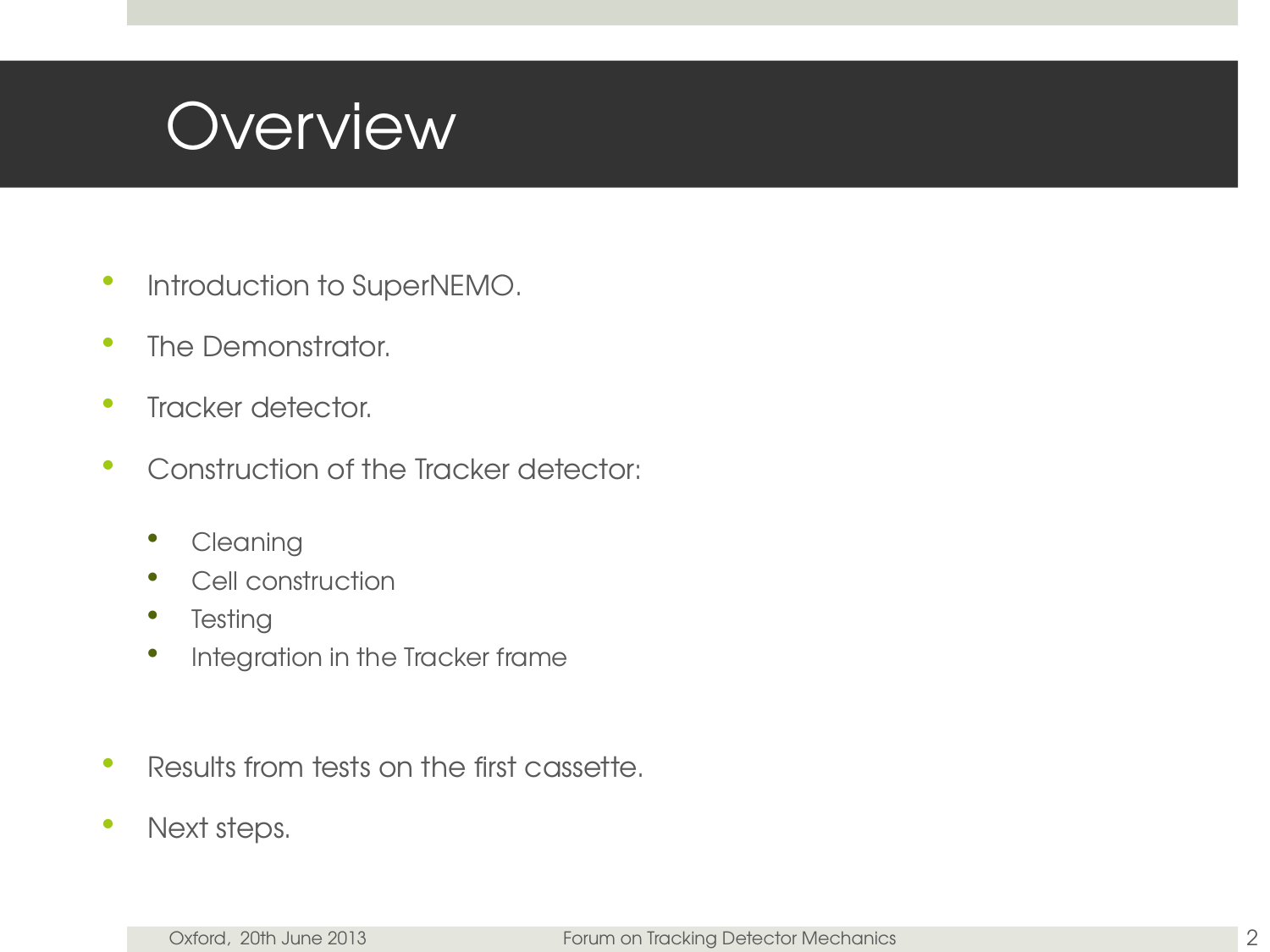

# Overview
Introduction to SuperNEMO.
The Demonstrator.
Tracker detector.
Construction of the Tracker detector:
Cleaning
Cell construction
Testing
Integration in the Tracker frame

Results from tests on the first cassette.
Next steps.

2
Oxford,  20th June 2013
Forum on Tracking Detector Mechanics